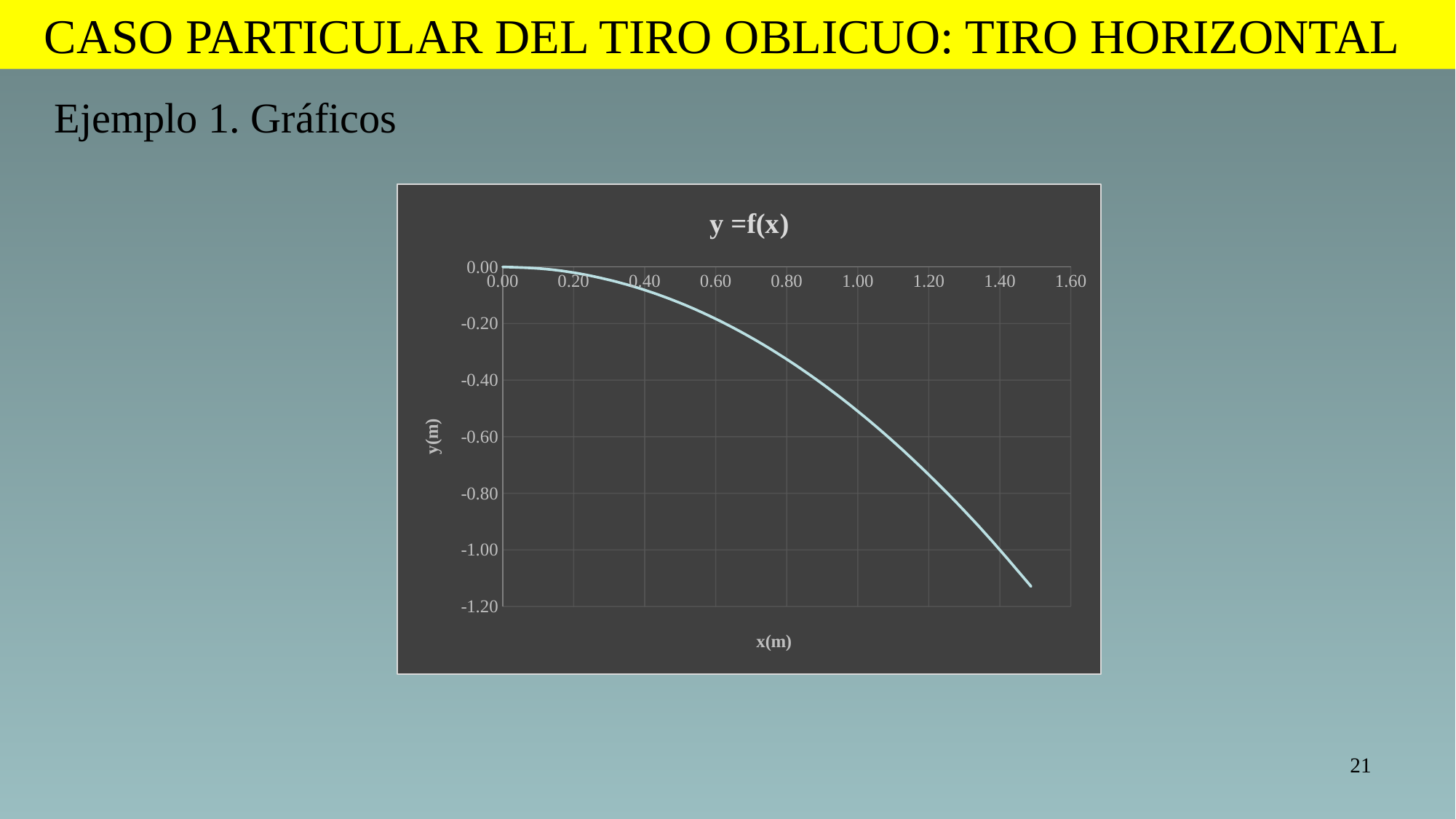

CASO PARTICULAR DEL TIRO OBLICUO: TIRO HORIZONTAL
Ejemplo 1. Gráficos

### Chart: y =f(x)

| Category | y (m) |
|---|---|
21